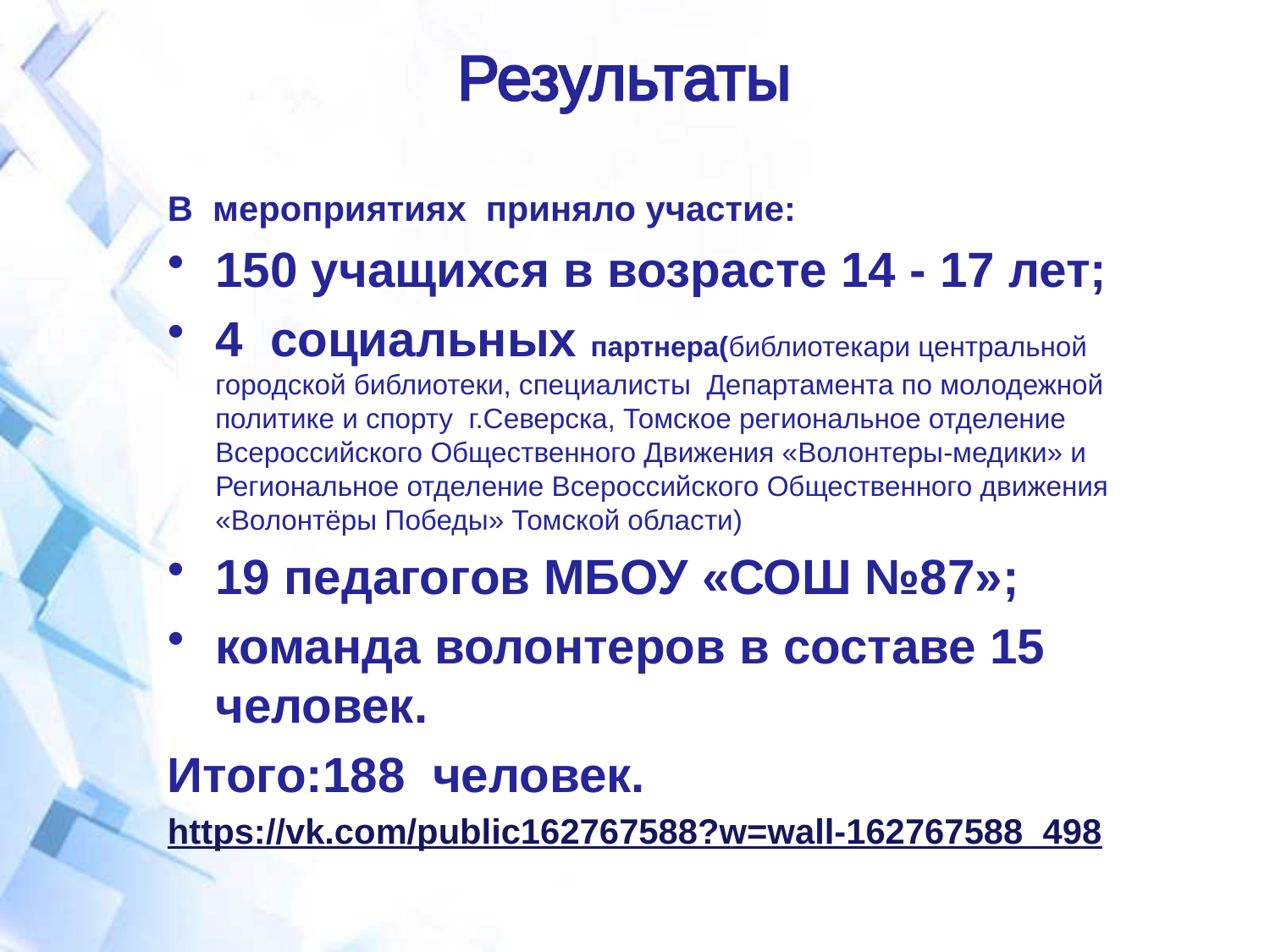

# Результаты
В  мероприятиях  приняло участие:
150 учащихся в возрасте 14 - 17 лет;
4  социальных партнера(библиотекари центральной городской библиотеки, специалисты  Департамента по молодежной политике и спорту  г.Северска, Томское региональное отделение Всероссийского Общественного Движения «Волонтеры-медики» и Региональное отделение Всероссийского Общественного движения «Волонтёры Победы» Томской области)
19 педагогов МБОУ «СОШ №87»;
команда волонтеров в составе 15 человек.
Итого:188  человек.
https://vk.com/public162767588?w=wall-162767588_498